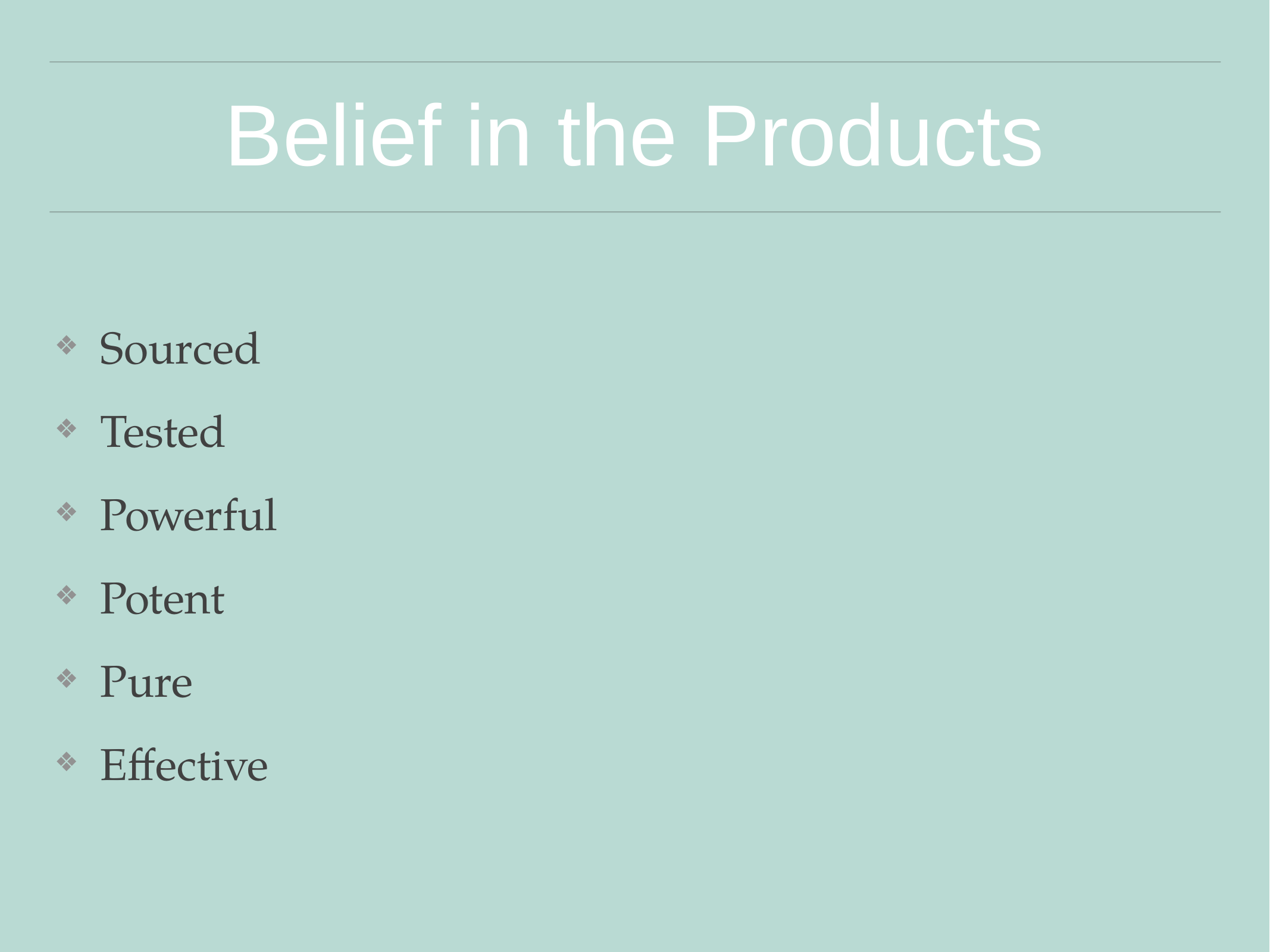

# Belief in the Products
Sourced
Tested
Powerful
Potent
Pure
Effective